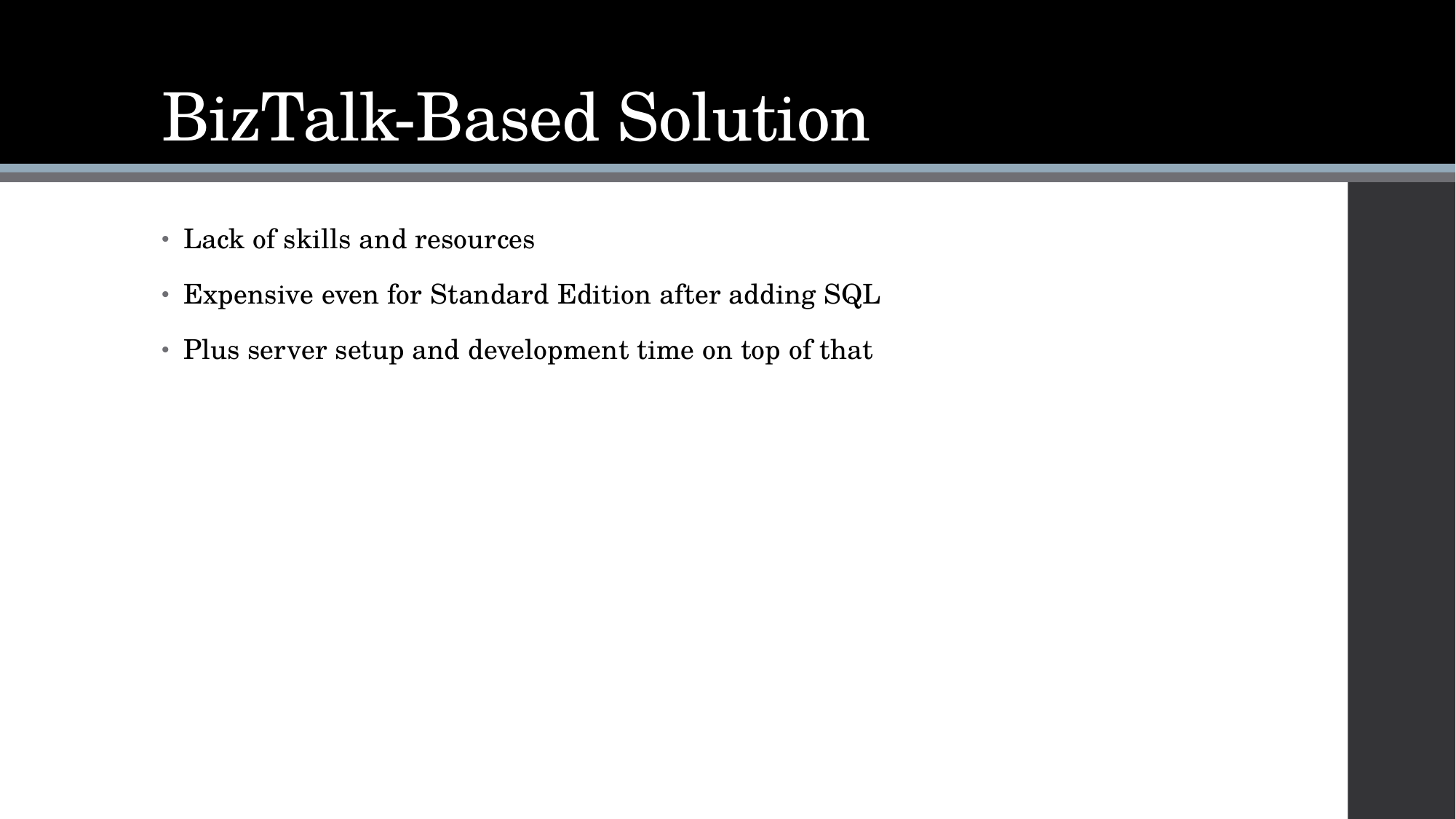

# BizTalk-Based Solution
Lack of skills and resources
Expensive even for Standard Edition after adding SQL
Plus server setup and development time on top of that